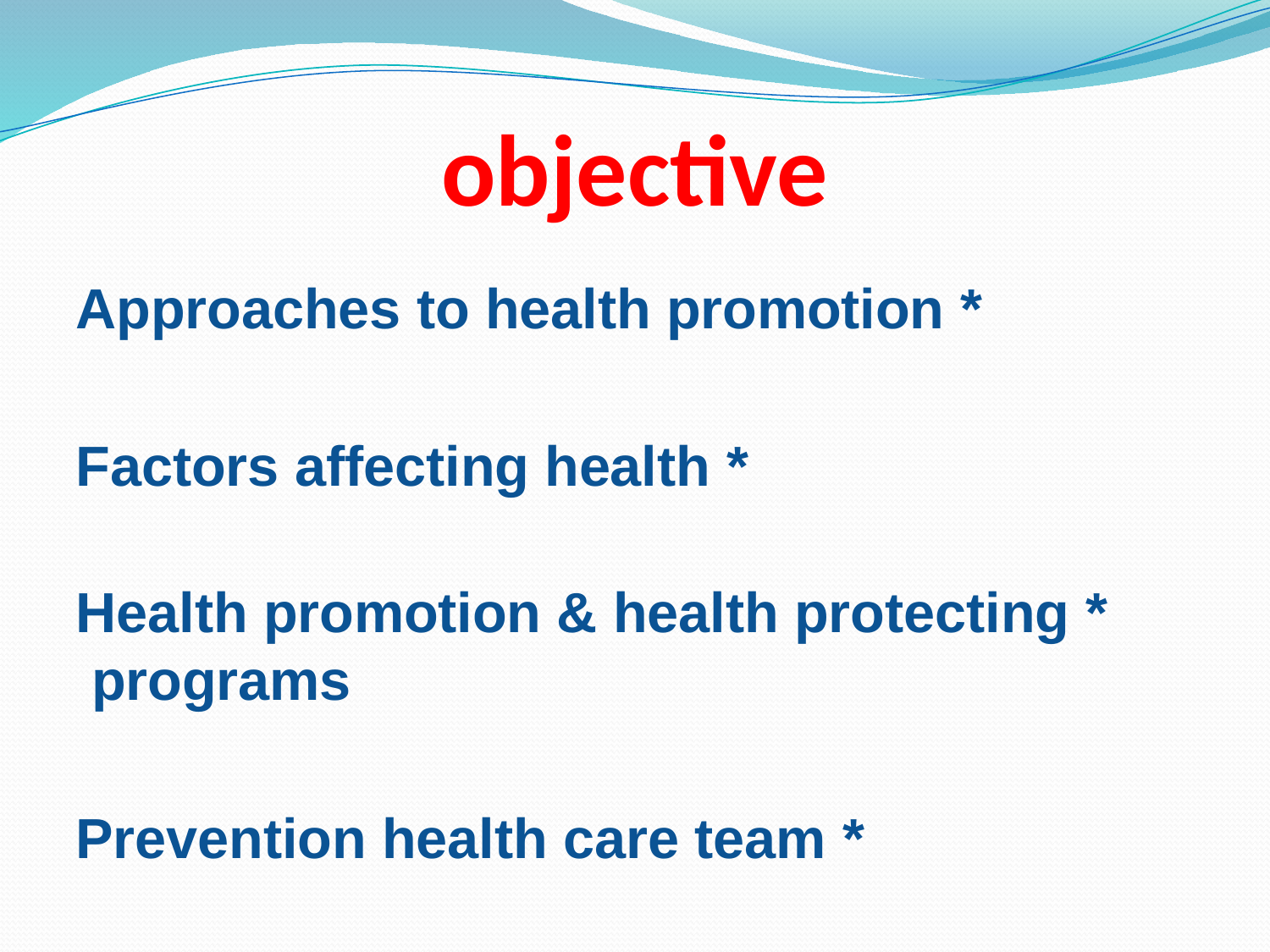

# objective
* Approaches to health promotion

* Factors affecting health
* Health promotion & health protecting programs

* Prevention health care team